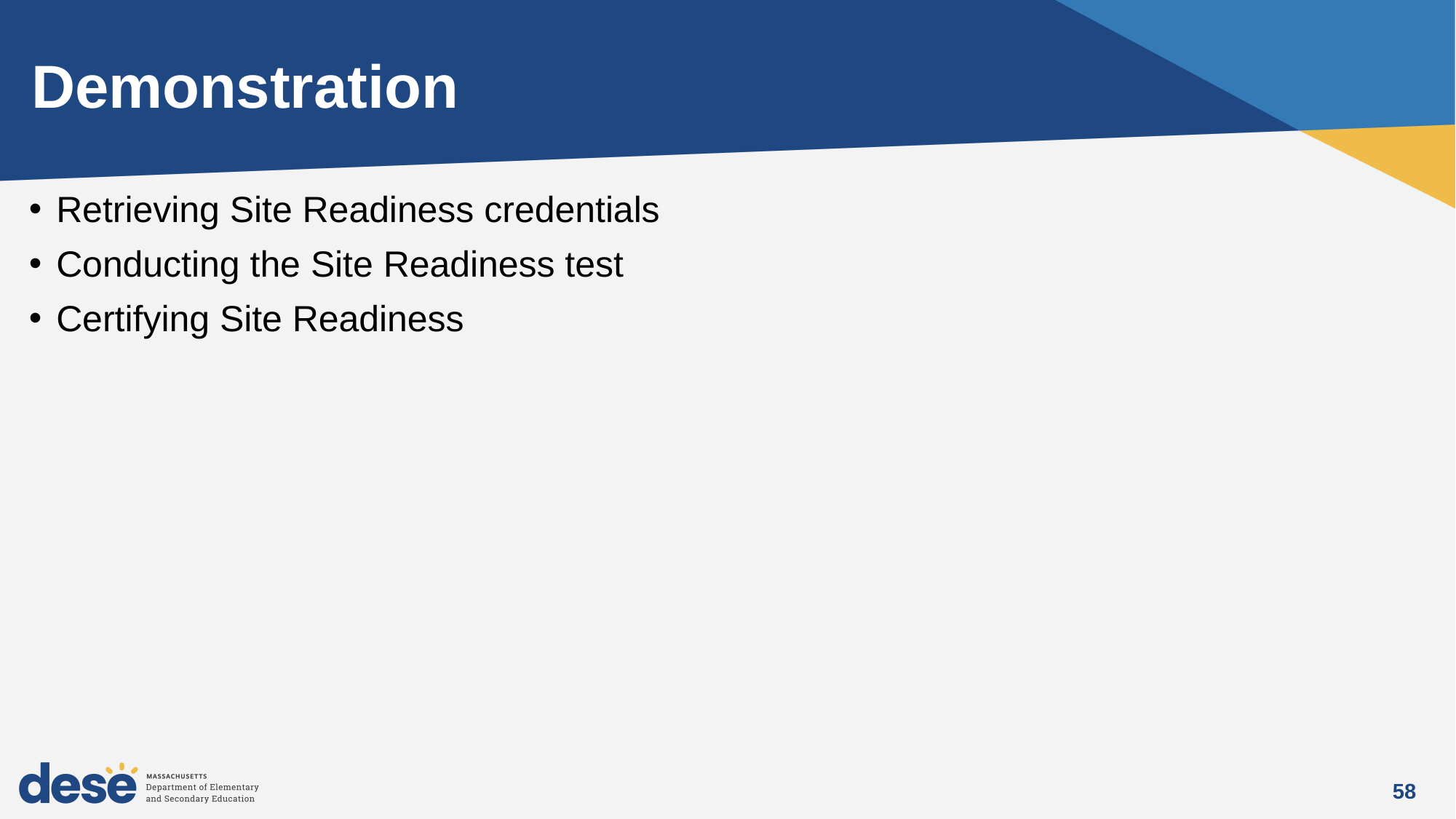

# Demonstration
Retrieving Site Readiness credentials
Conducting the Site Readiness test
Certifying Site Readiness
58